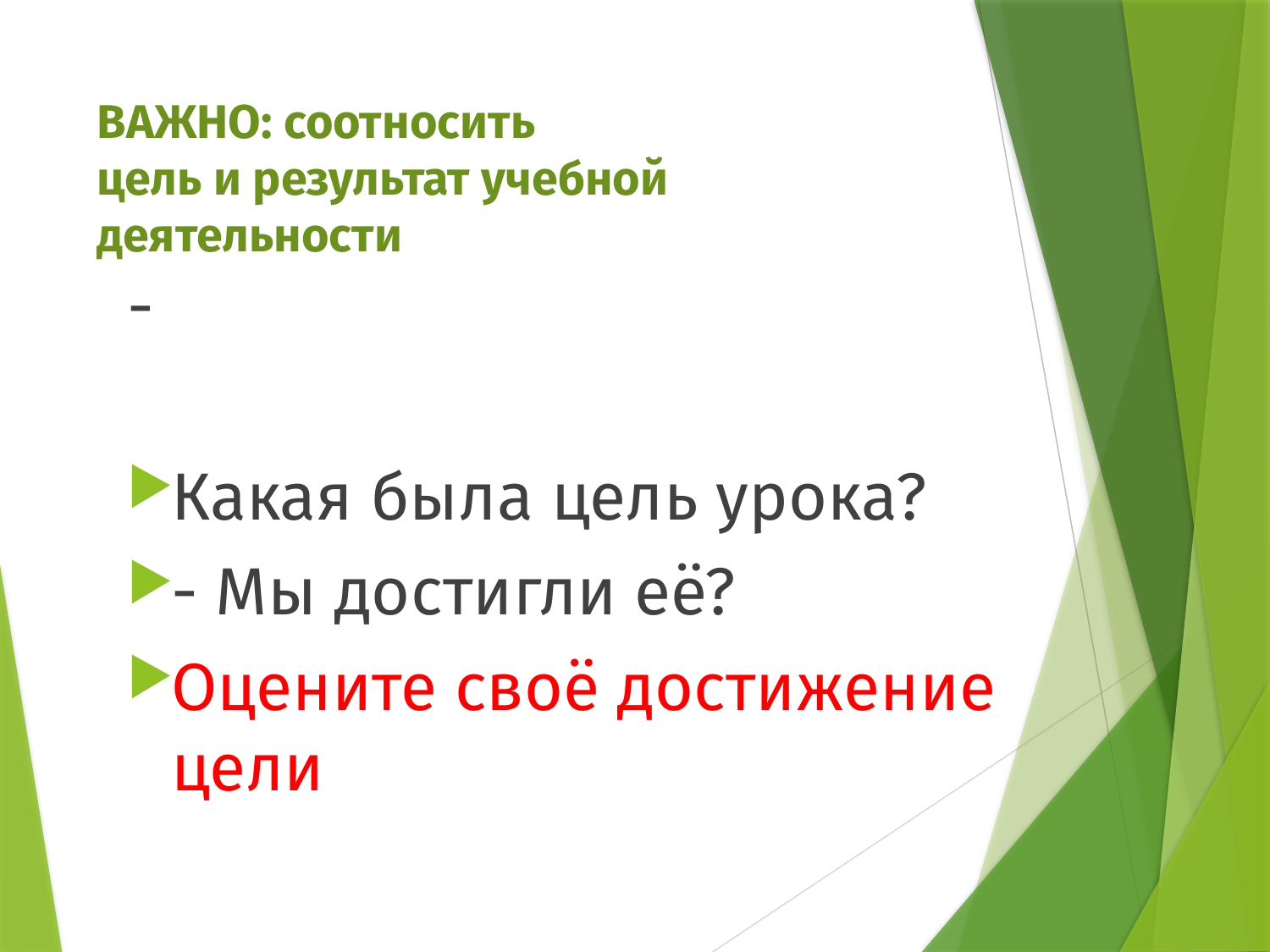

# ВАЖНО: соотносить цель и результат учебной деятельности
-

Какая была цель урока?
- Мы достигли её?
Оцените своё достижение цели